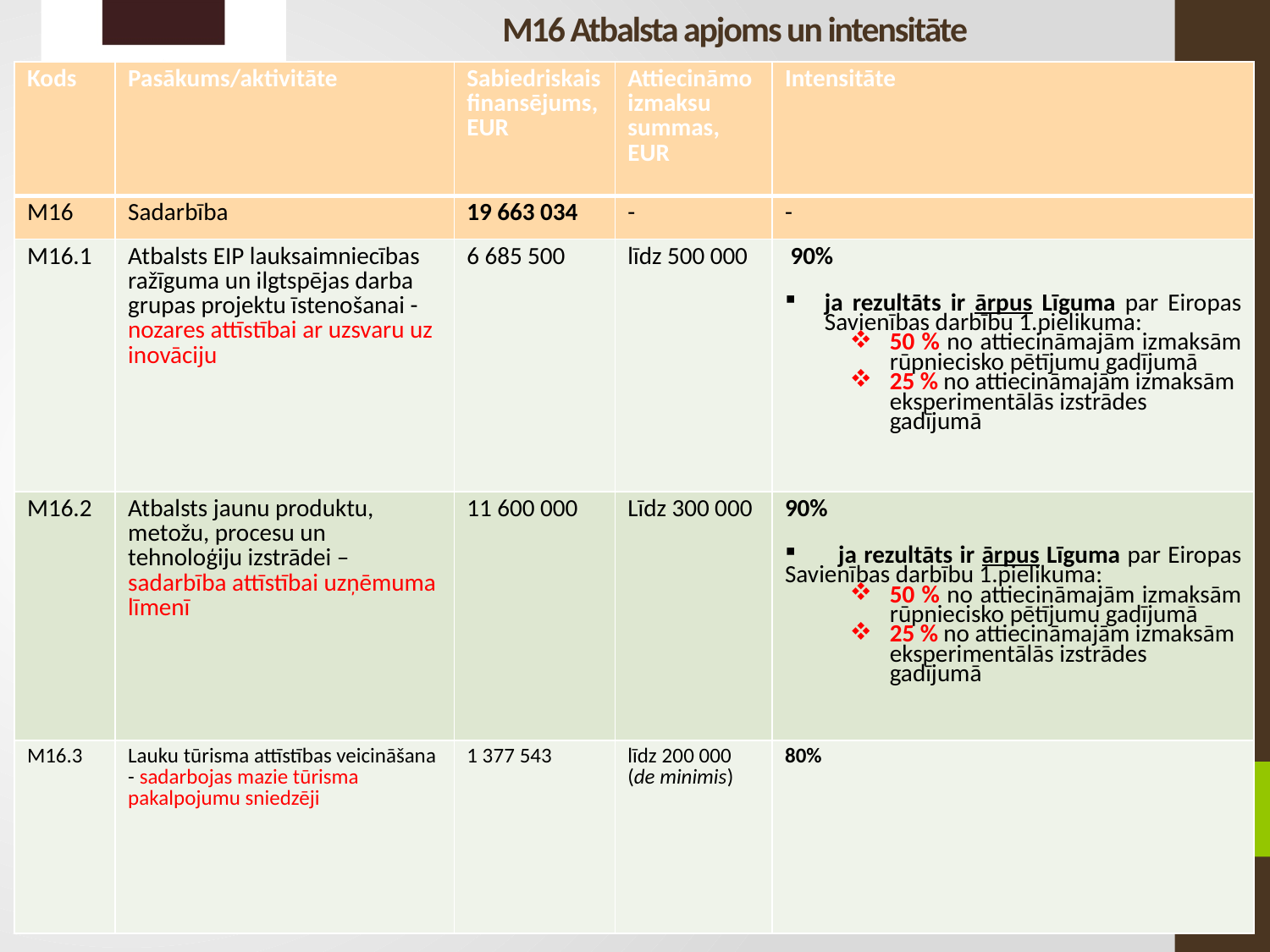

# M16 Atbalsta apjoms un intensitāte
| Kods | Pasākums/aktivitāte | Sabiedriskais finansējums, EUR | Attiecināmo izmaksu summas, EUR | Intensitāte |
| --- | --- | --- | --- | --- |
| M16 | Sadarbība | 19 663 034 | - | - |
| M16.1 | Atbalsts EIP lauksaimniecības ražīguma un ilgtspējas darba grupas projektu īstenošanai - nozares attīstībai ar uzsvaru uz inovāciju | 6 685 500 | līdz 500 000 | 90% ja rezultāts ir ārpus Līguma par Eiropas Savienības darbību 1.pielikuma: 50 % no attiecināmajām izmaksām rūpniecisko pētījumu gadījumā 25 % no attiecināmajām izmaksām eksperimentālās izstrādes gadījumā |
| M16.2 | Atbalsts jaunu produktu, metožu, procesu un tehnoloģiju izstrādei – sadarbība attīstībai uzņēmuma līmenī | 11 600 000 | Līdz 300 000 | 90% ja rezultāts ir ārpus Līguma par Eiropas Savienības darbību 1.pielikuma: 50 % no attiecināmajām izmaksām rūpniecisko pētījumu gadījumā 25 % no attiecināmajām izmaksām eksperimentālās izstrādes gadījumā |
| M16.3 | Lauku tūrisma attīstības veicināšana - sadarbojas mazie tūrisma pakalpojumu sniedzēji | 1 377 543 | līdz 200 000 (de minimis) | 80% |
23